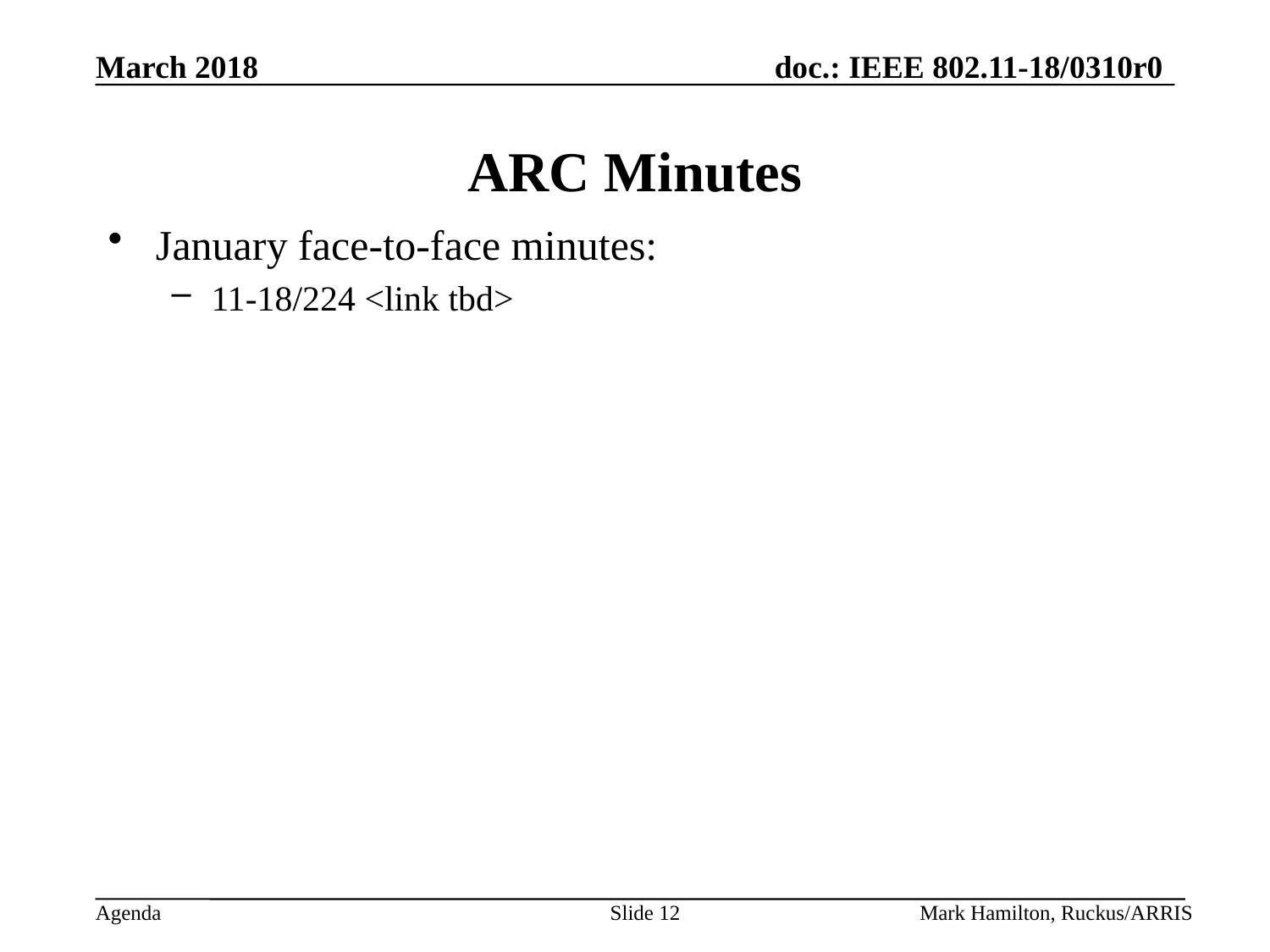

# ARC Minutes
January face-to-face minutes:
11-18/224 <link tbd>